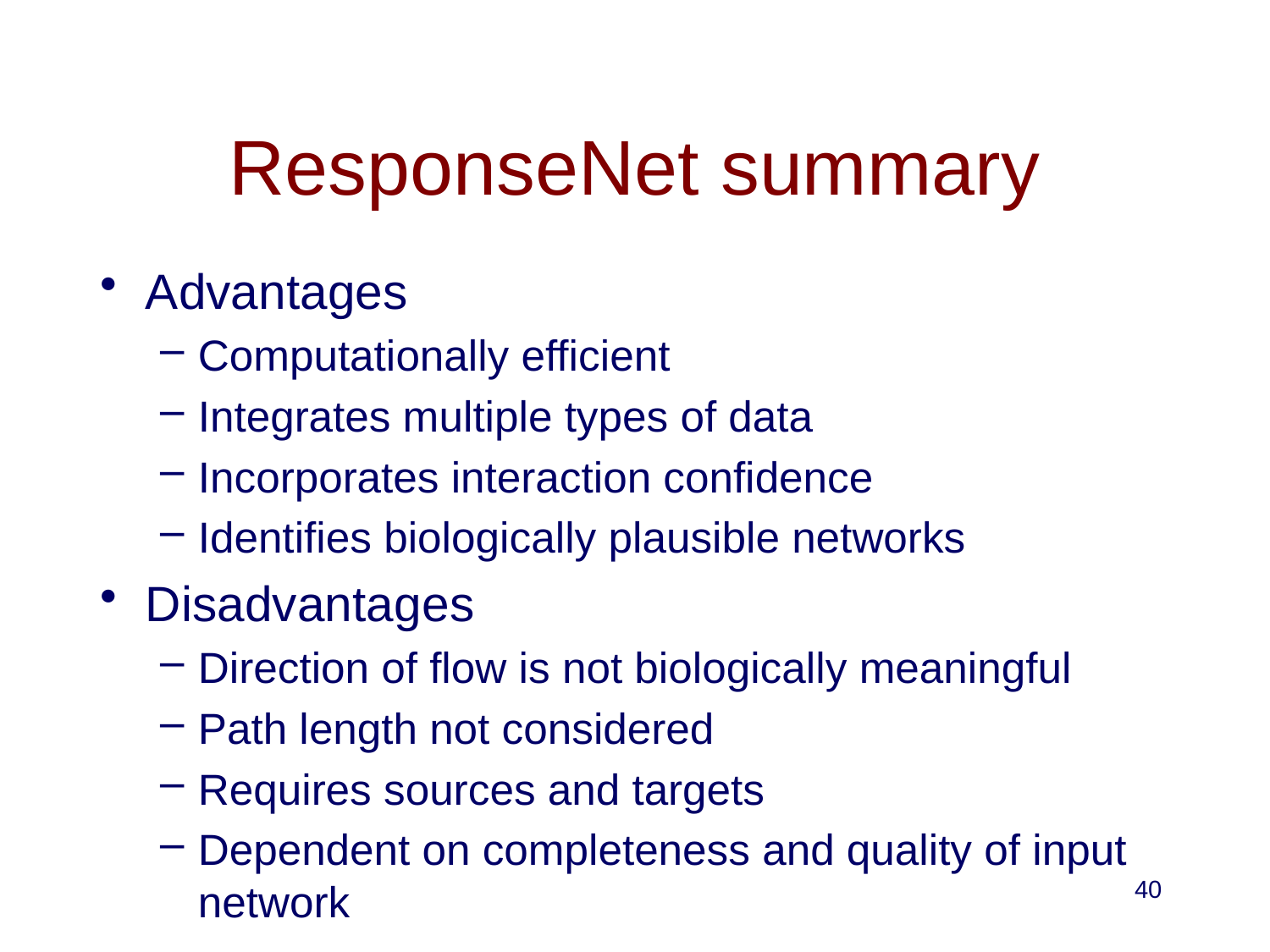

# ResponseNet summary
Advantages
Computationally efficient
Integrates multiple types of data
Incorporates interaction confidence
Identifies biologically plausible networks
Disadvantages
Direction of flow is not biologically meaningful
Path length not considered
Requires sources and targets
Dependent on completeness and quality of input network
40